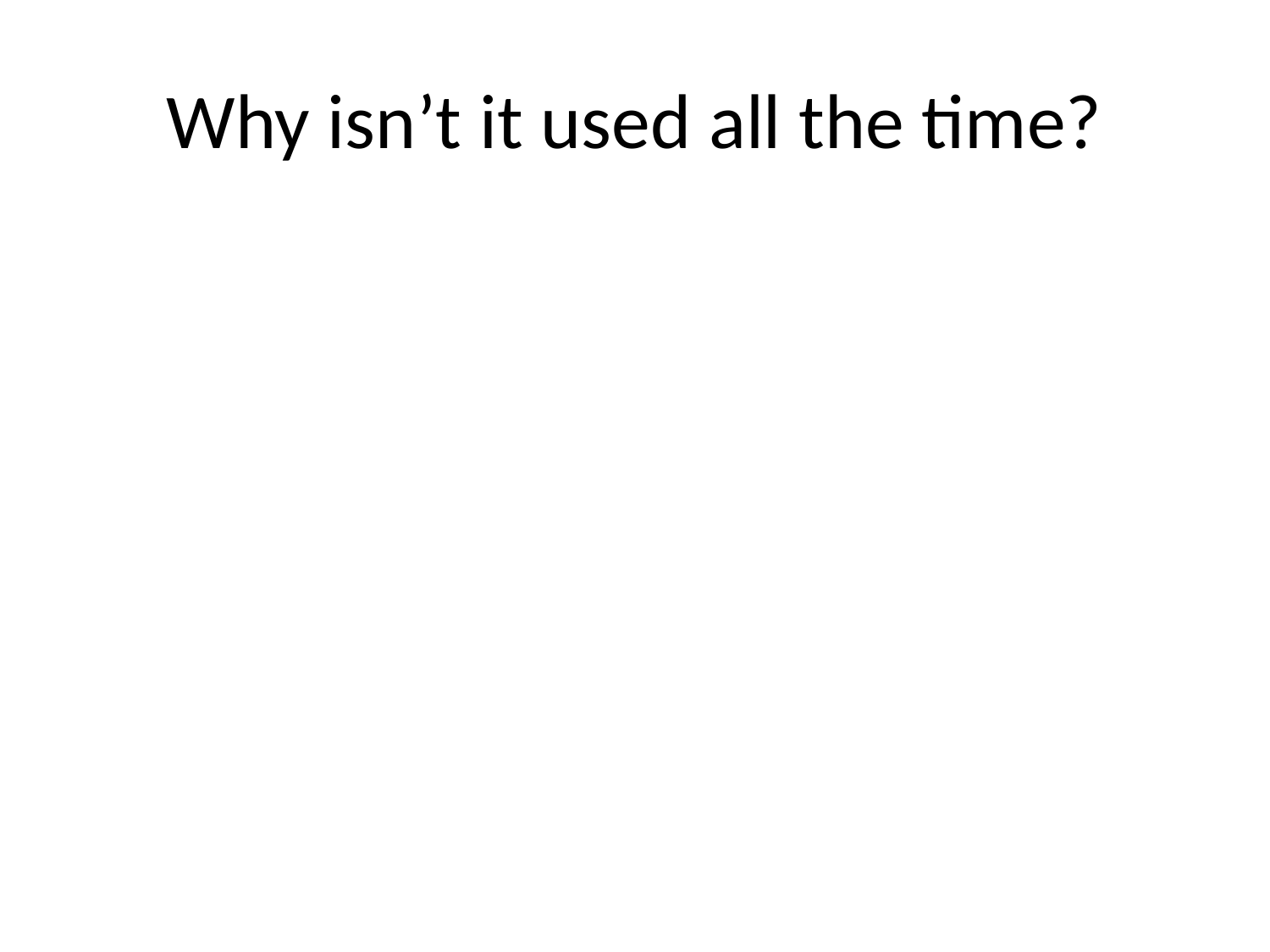

# Why isn’t it used all the time?